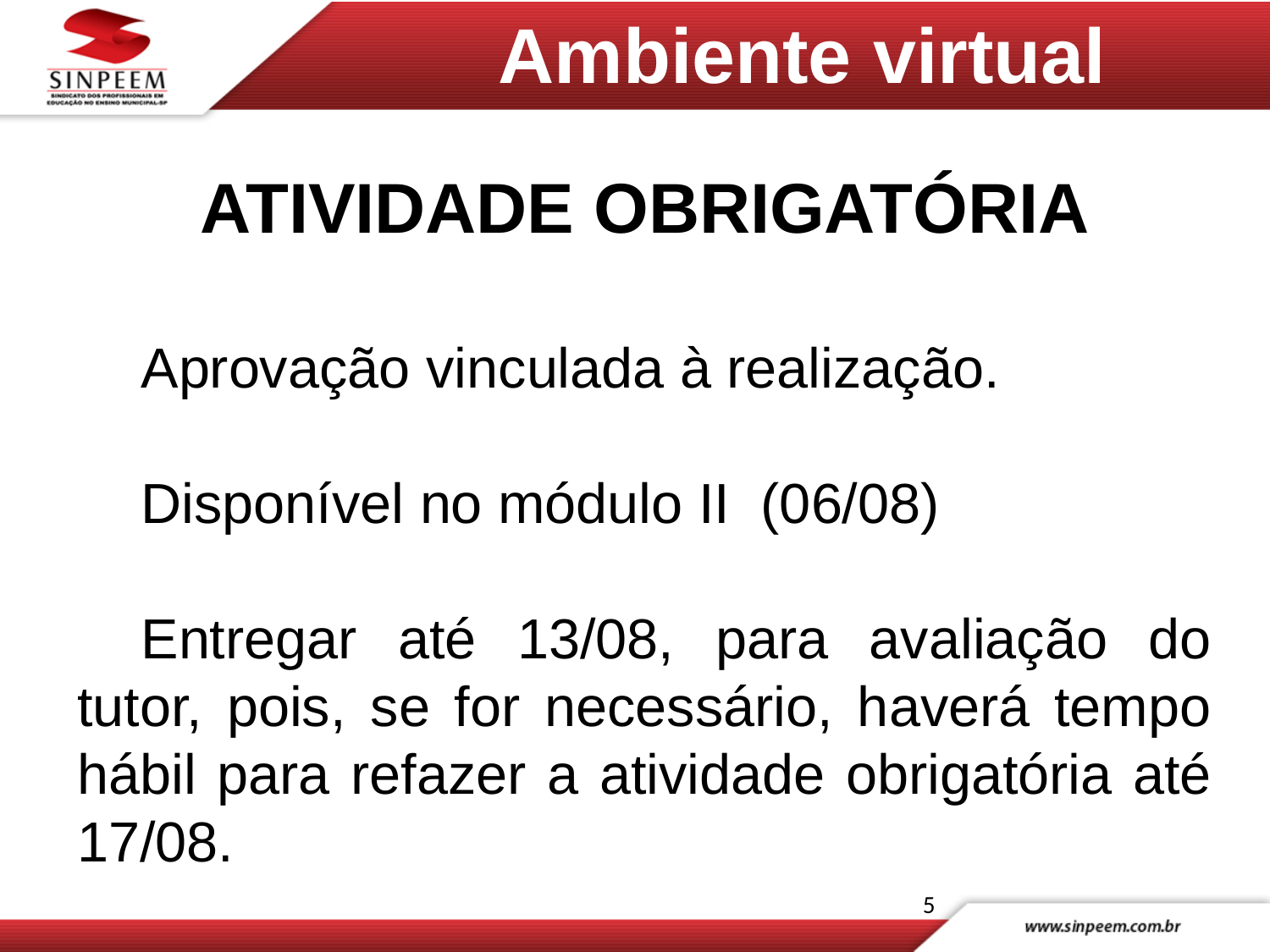

# Ambiente virtual
ATIVIDADE OBRIGATÓRIA

Aprovação vinculada à realização.

Disponível no módulo II  (06/08)

Entregar até 13/08, para avaliação do tutor, pois, se for necessário, haverá tempo hábil para refazer a atividade obrigatória até 17/08.
5